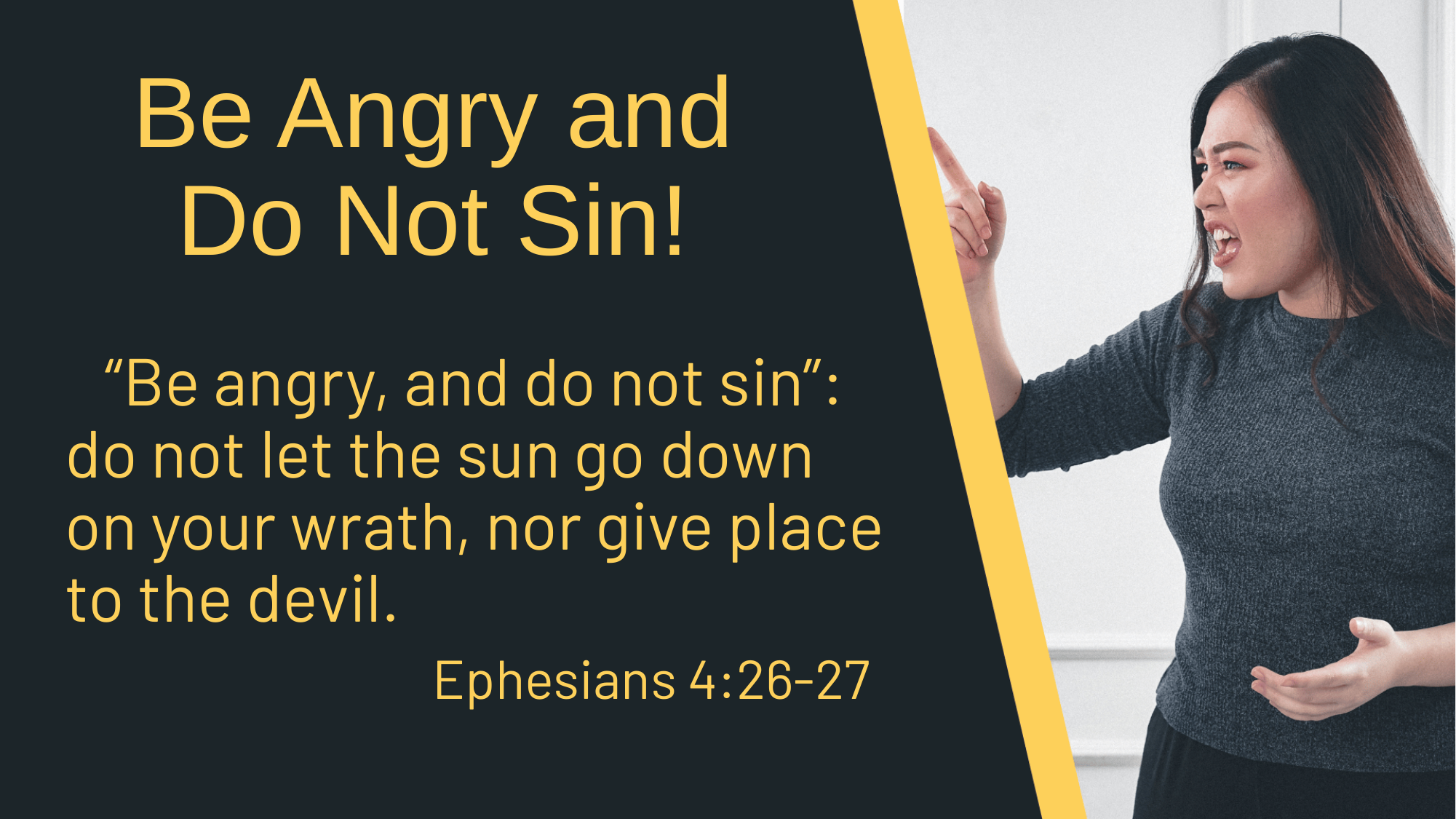

# Be Angry and Do Not Sin!
“Be angry, and do not sin”: do not let the sun go down on your wrath, nor give place to the devil.
                              Ephesians 4:26-27